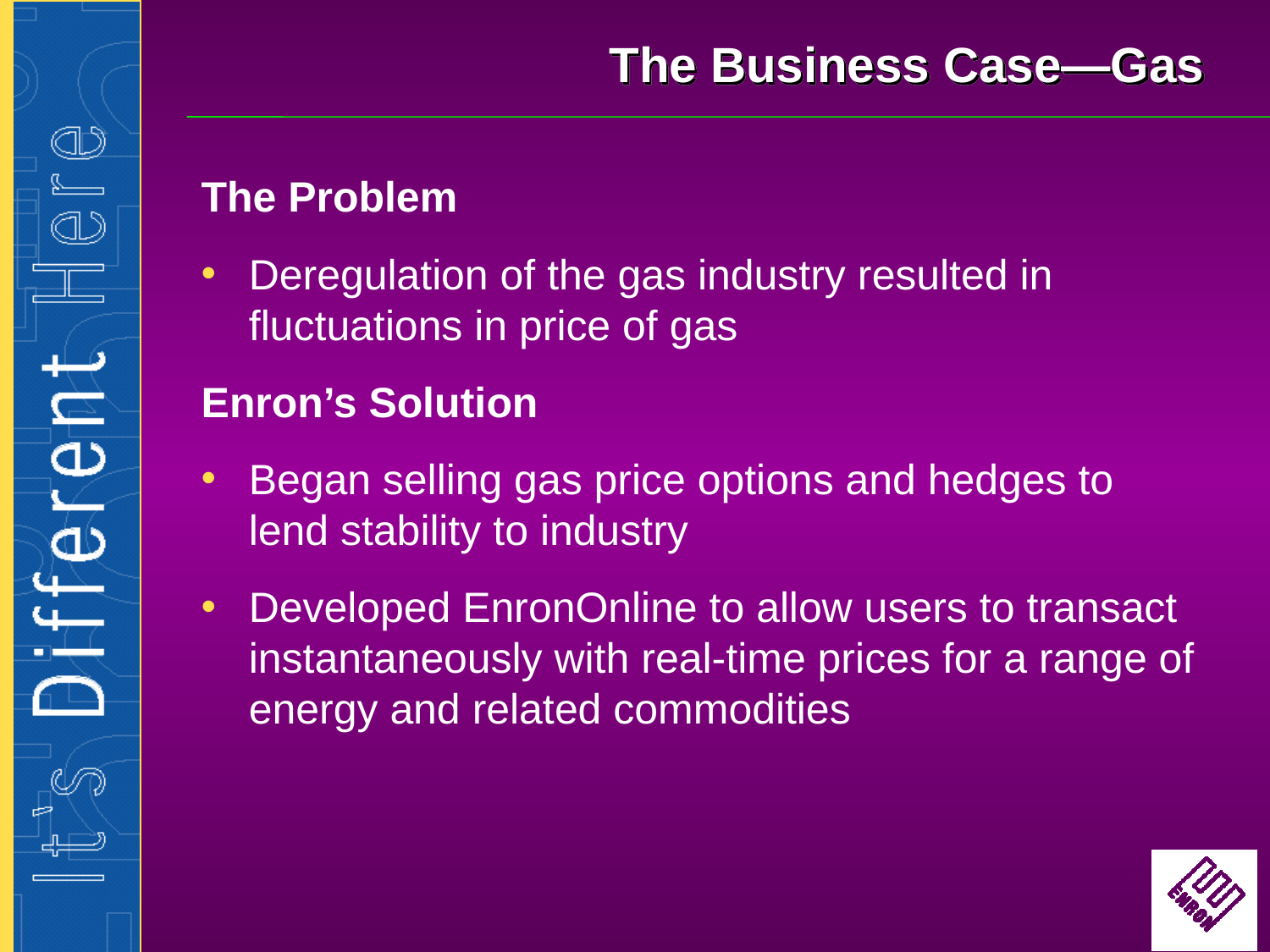

# The Business Case—Gas
The Problem
Deregulation of the gas industry resulted in fluctuations in price of gas
Enron’s Solution
Began selling gas price options and hedges to lend stability to industry
Developed EnronOnline to allow users to transact instantaneously with real-time prices for a range of energy and related commodities